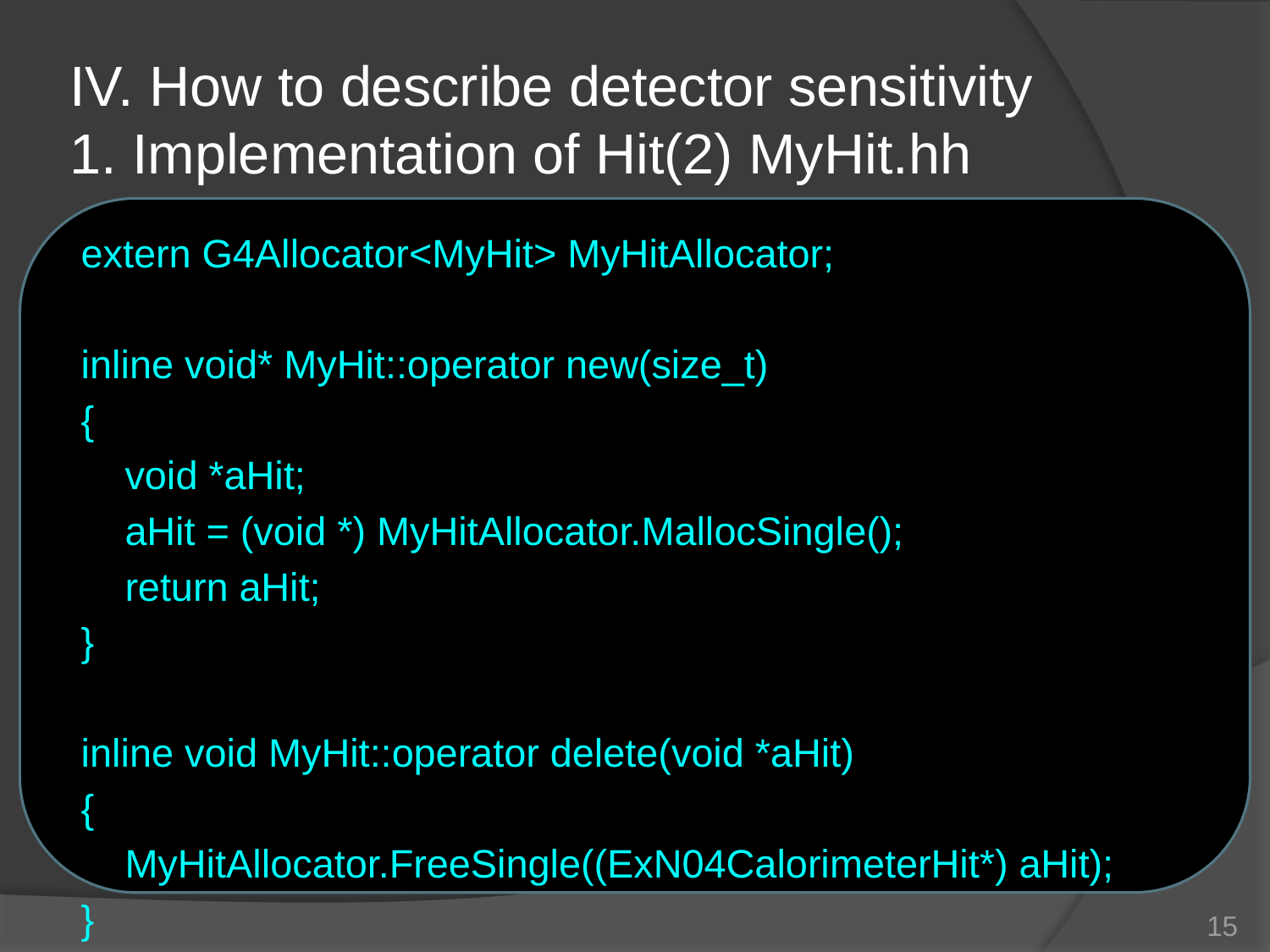

# IV. How to describe detector sensitivity 1. Implementation of Hit(2) MyHit.hh

extern G4Allocator<MyHit> MyHitAllocator;

inline void* MyHit::operator new(size_t)
{
    void *aHit;
    aHit = (void *) MyHitAllocator.MallocSingle();
    return aHit;
}

inline void MyHit::operator delete(void *aHit)
{
    MyHitAllocator.FreeSingle((ExN04CalorimeterHit*) aHit);
}
15